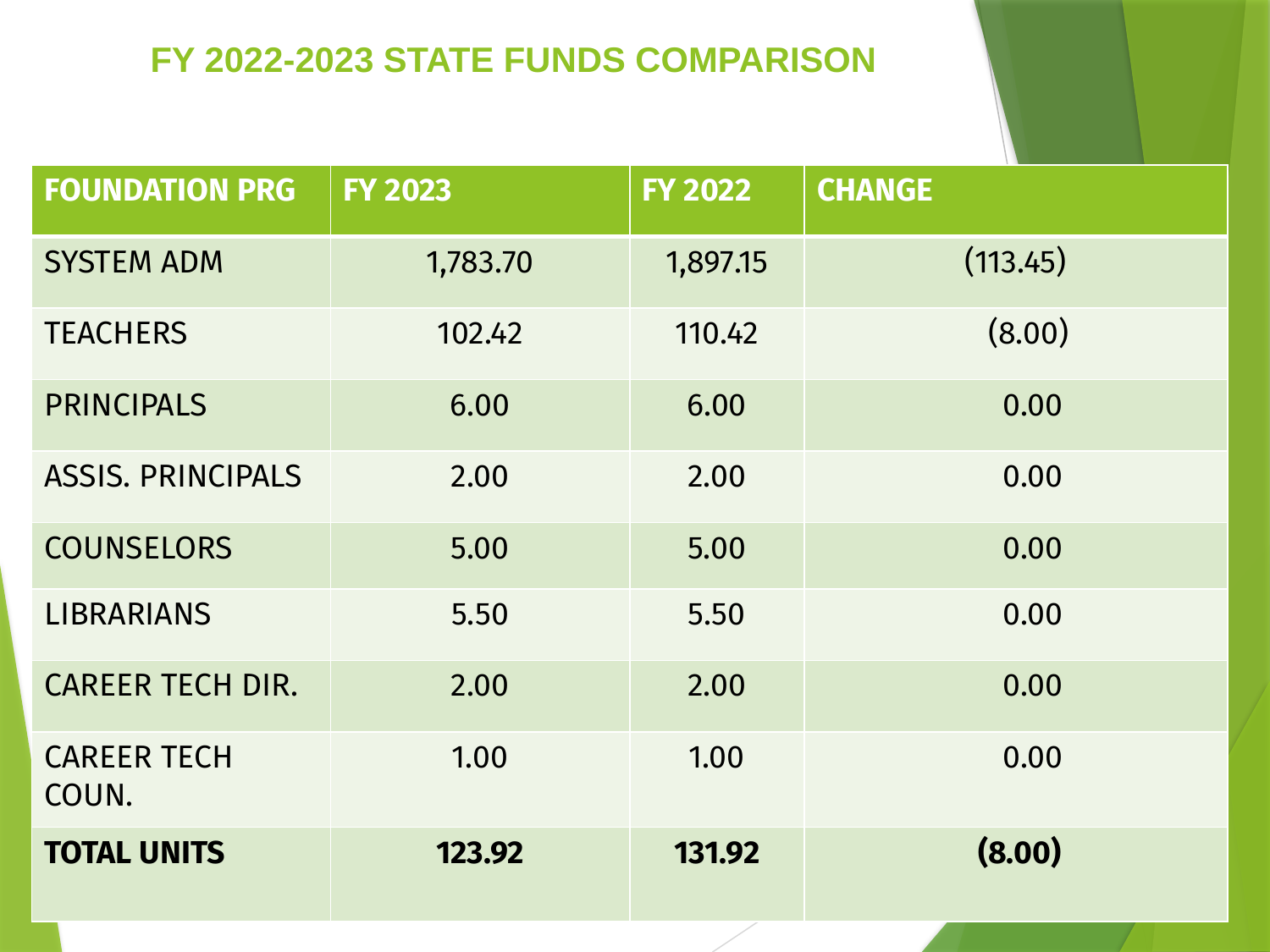

# FY 2022-2023 STATE FUNDS COMPARISON
| FOUNDATION PRG | FY 2023 | FY 2022 | CHANGE |
| --- | --- | --- | --- |
| SYSTEM ADM | 1,783.70 | 1,897.15 | (113.45) |
| TEACHERS | 102.42 | 110.42 | (8.00) |
| PRINCIPALS | 6.00 | 6.00 | 0.00 |
| ASSIS. PRINCIPALS | 2.00 | 2.00 | 0.00 |
| COUNSELORS | 5.00 | 5.00 | 0.00 |
| LIBRARIANS | 5.50 | 5.50 | 0.00 |
| CAREER TECH DIR. | 2.00 | 2.00 | 0.00 |
| CAREER TECH COUN. | 1.00 | 1.00 | 0.00 |
| TOTAL UNITS | 123.92 | 131.92 | (8.00) |